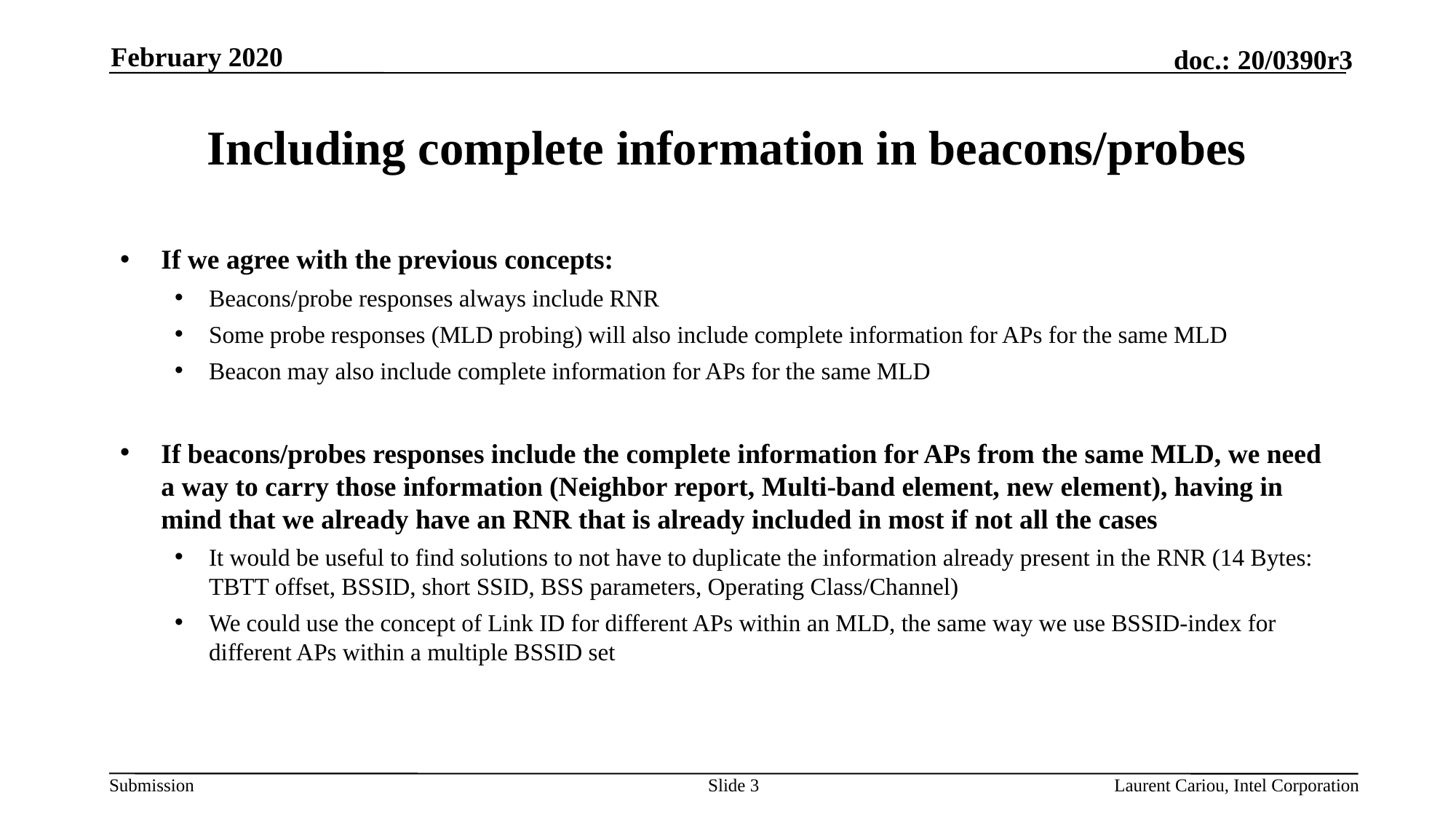

February 2020
# Including complete information in beacons/probes
If we agree with the previous concepts:
Beacons/probe responses always include RNR
Some probe responses (MLD probing) will also include complete information for APs for the same MLD
Beacon may also include complete information for APs for the same MLD

If beacons/probes responses include the complete information for APs from the same MLD, we need a way to carry those information (Neighbor report, Multi-band element, new element), having in mind that we already have an RNR that is already included in most if not all the cases
It would be useful to find solutions to not have to duplicate the information already present in the RNR (14 Bytes: TBTT offset, BSSID, short SSID, BSS parameters, Operating Class/Channel)
We could use the concept of Link ID for different APs within an MLD, the same way we use BSSID-index for different APs within a multiple BSSID set
Slide 3
Laurent Cariou, Intel Corporation